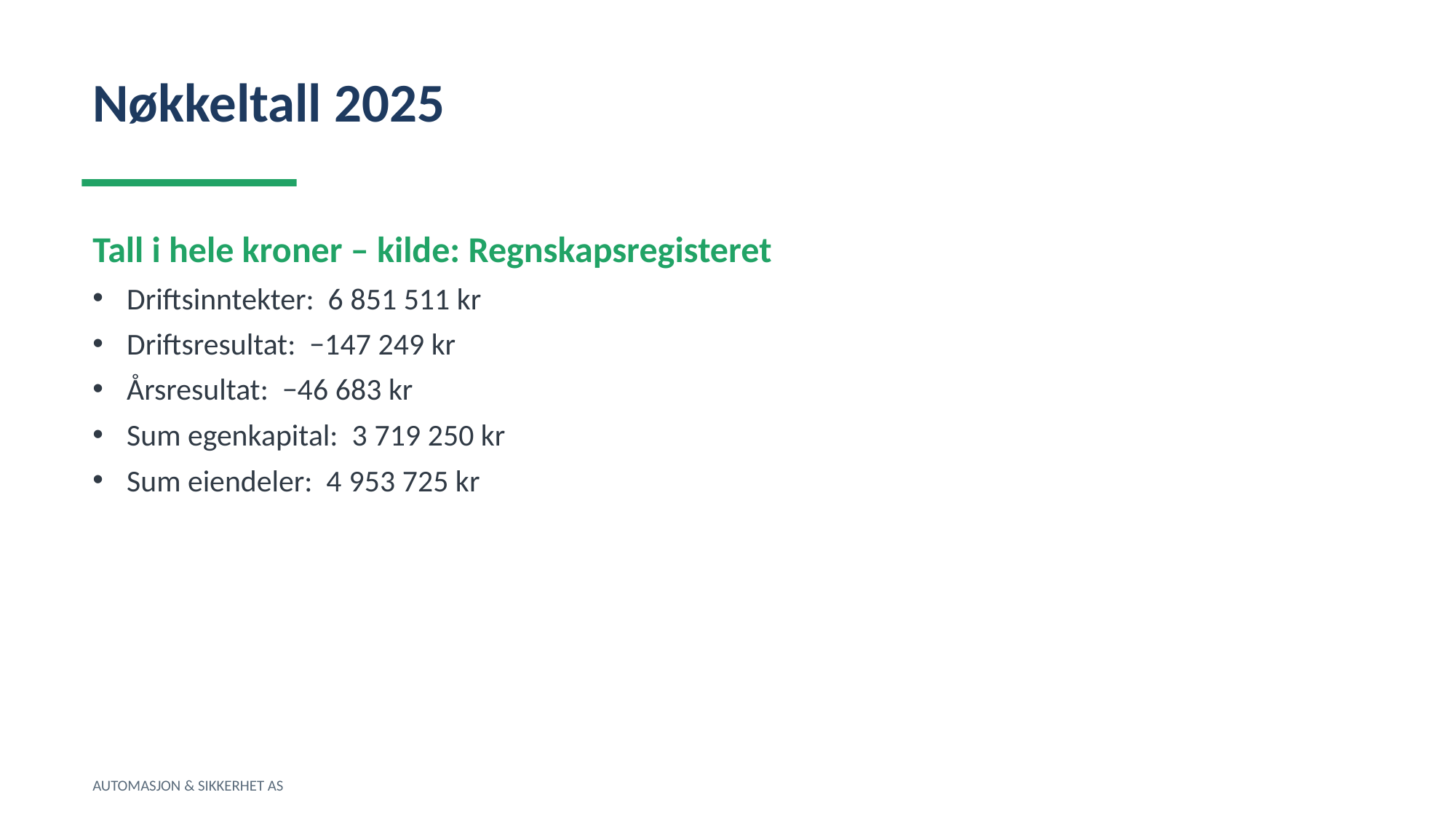

Nøkkeltall 2025

Tall i hele kroner – kilde: Regnskapsregisteret
Driftsinntekter:  6 851 511 kr
Driftsresultat:  −147 249 kr
Årsresultat:  −46 683 kr
Sum egenkapital:  3 719 250 kr
Sum eiendeler:  4 953 725 kr
AUTOMASJON & SIKKERHET AS